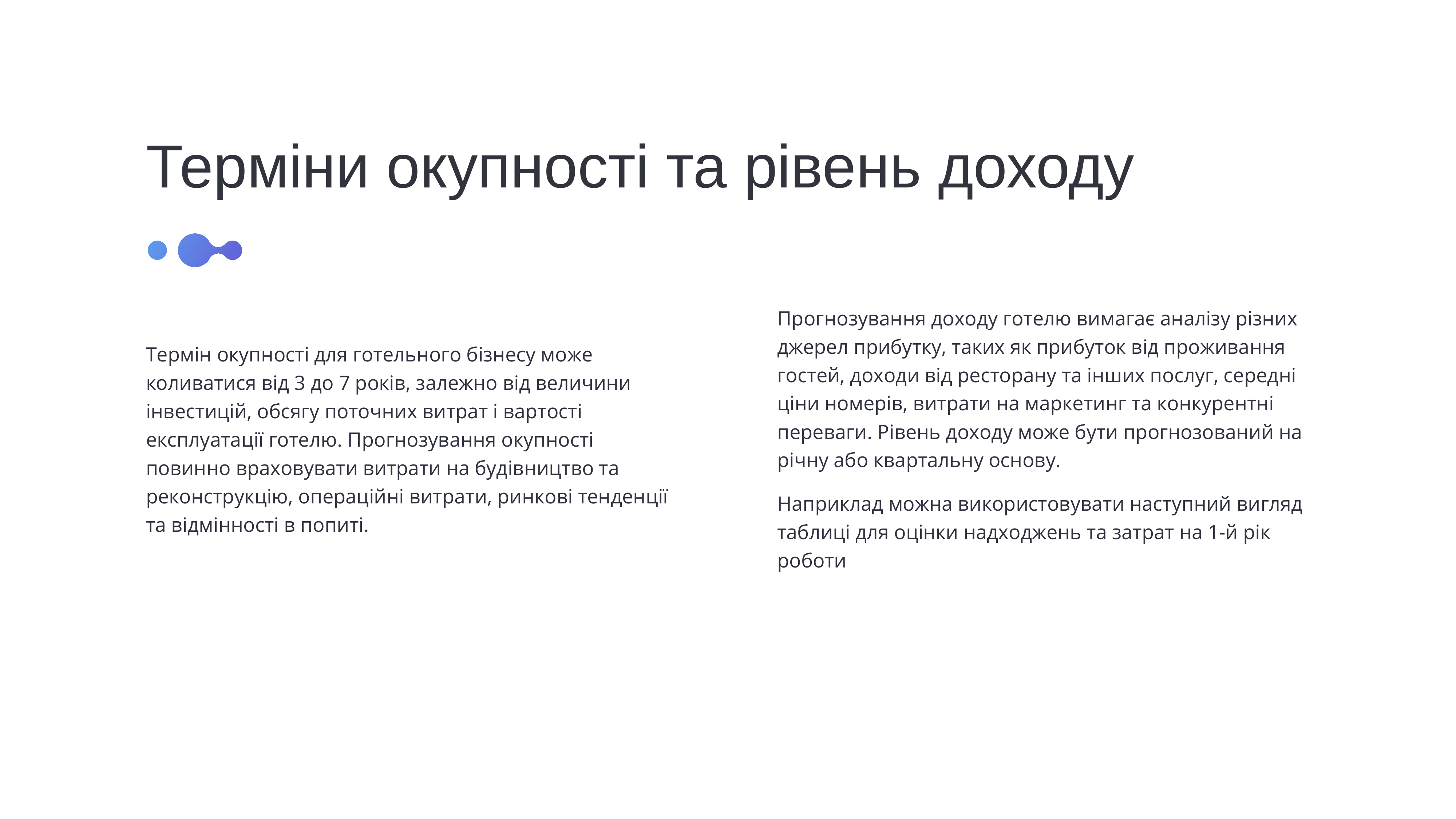

Терміни окупності та рівень доходу

Прогнозування доходу готелю вимагає аналізу різних джерел прибутку, таких як прибуток від проживання гостей, доходи від ресторану та інших послуг, середні ціни номерів, витрати на маркетинг та конкурентні переваги. Рівень доходу може бути прогнозований на річну або квартальну основу.
Наприклад можна використовувати наступний вигляд таблиці для оцінки надходжень та затрат на 1-й рік роботи
Термін окупності для готельного бізнесу може коливатися від 3 до 7 років, залежно від величини інвестицій, обсягу поточних витрат і вартості експлуатації готелю. Прогнозування окупності повинно враховувати витрати на будівництво та реконструкцію, операційні витрати, ринкові тенденції та відмінності в попиті.